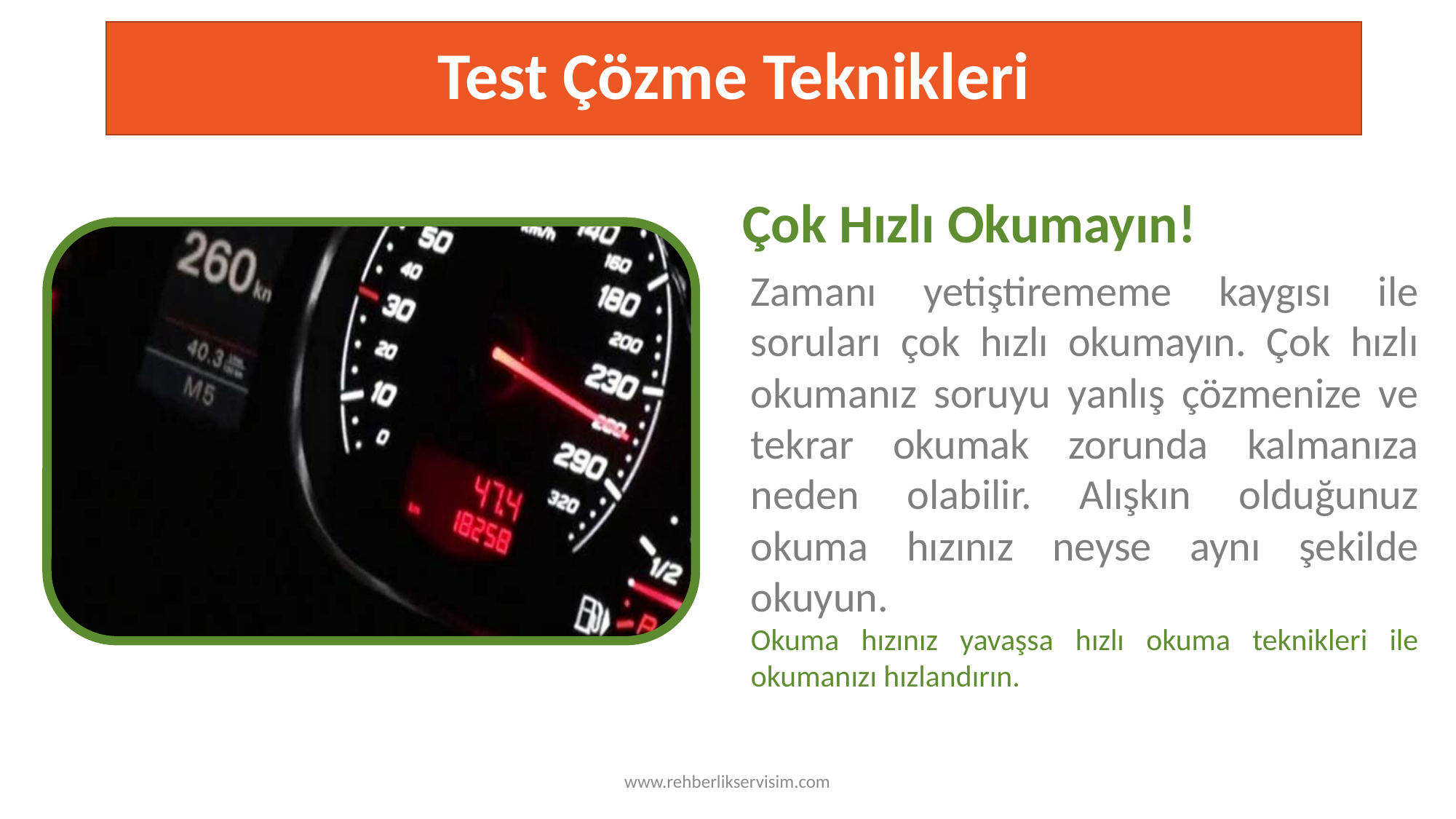

# Test Çözme Teknikleri
Çok Hızlı Okumayın!

Zamanı yetiştirememe kaygısı ile soruları çok hızlı okumayın. Çok hızlı okumanız soruyu yanlış çözmenize ve tekrar okumak zorunda kalmanıza neden olabilir. Alışkın olduğunuz okuma hızınız neyse aynı şekilde okuyun.
Okuma hızınız yavaşsa hızlı okuma teknikleri ile okumanızı hızlandırın.
TESTING

www.rehberlikservisim.com